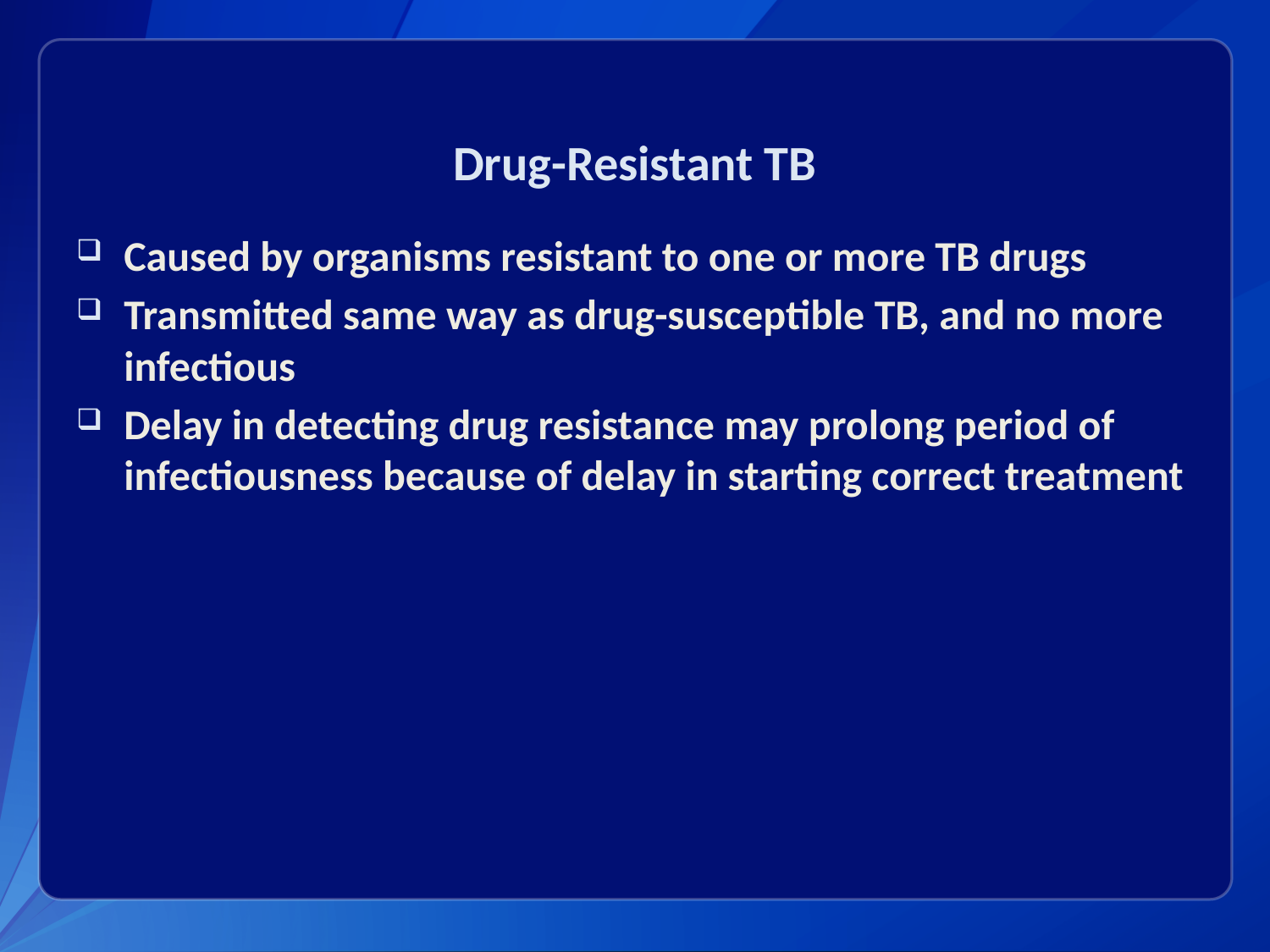

# Drug-Resistant TB
Caused by organisms resistant to one or more TB drugs
Transmitted same way as drug-susceptible TB, and no more infectious
Delay in detecting drug resistance may prolong period of infectiousness because of delay in starting correct treatment